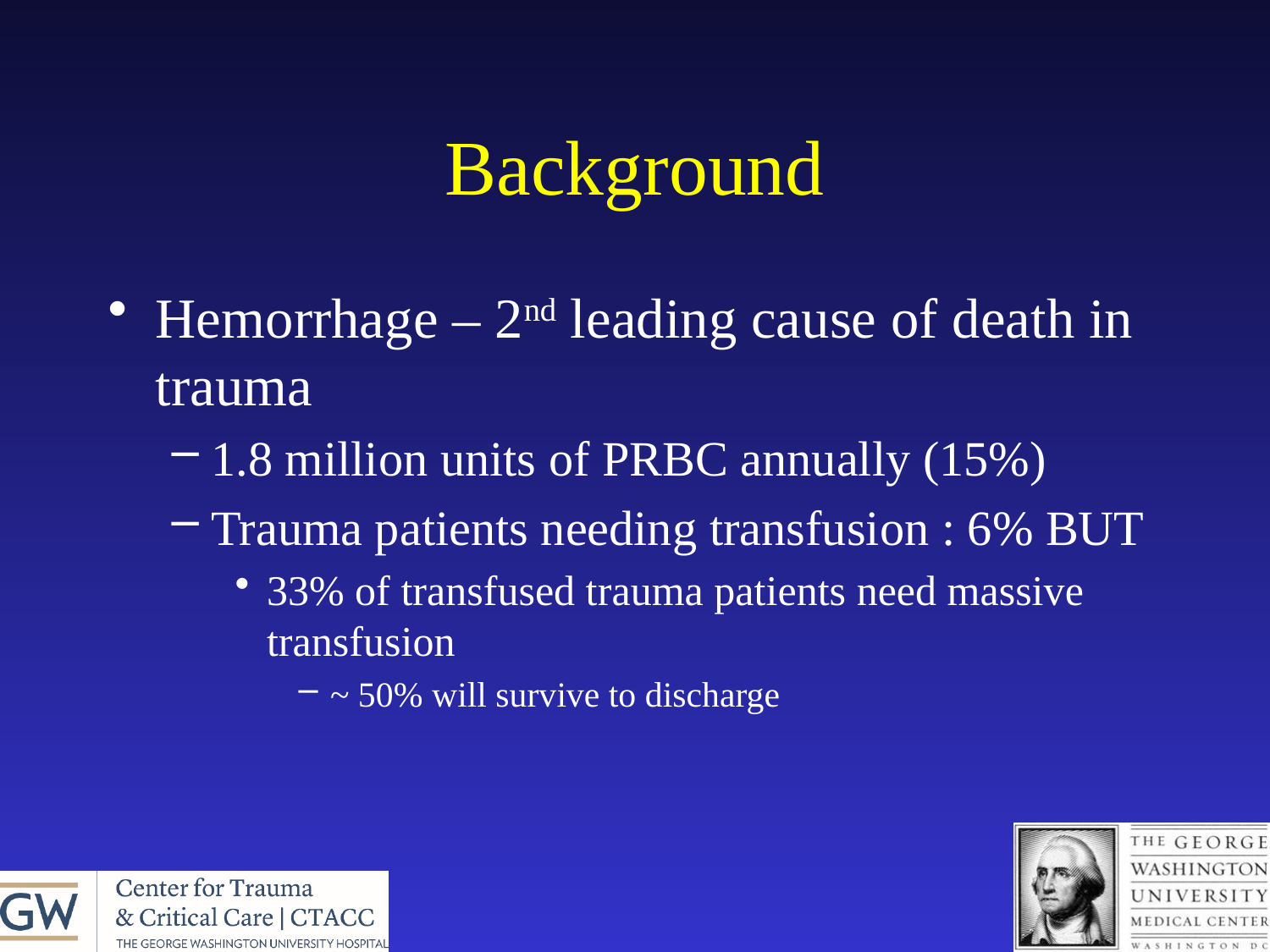

# Background
Hemorrhage – 2nd leading cause of death in trauma
1.8 million units of PRBC annually (15%)
Trauma patients needing transfusion : 6% BUT
33% of transfused trauma patients need massive transfusion
~ 50% will survive to discharge